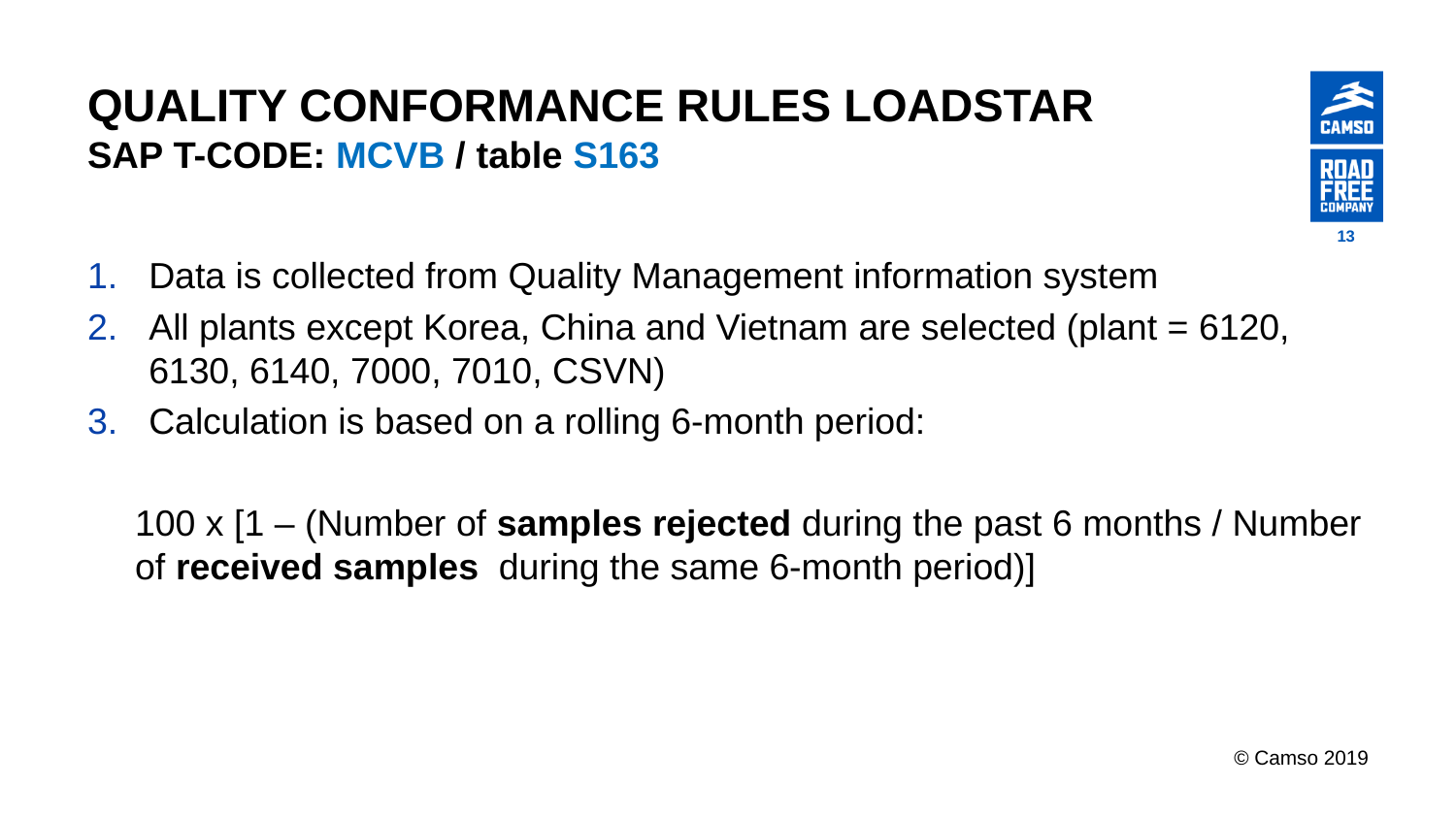

# QUALITY CONFORMANCE RULES LOADSTAR SAP T-CODE: MCVB / table S163
13
Data is collected from Quality Management information system
All plants except Korea, China and Vietnam are selected (plant = 6120, 6130, 6140, 7000, 7010, CSVN)
Calculation is based on a rolling 6-month period:

100 x [1 – (Number of samples rejected during the past 6 months / Number of received samples  during the same 6-month period)]

© Camso 2019